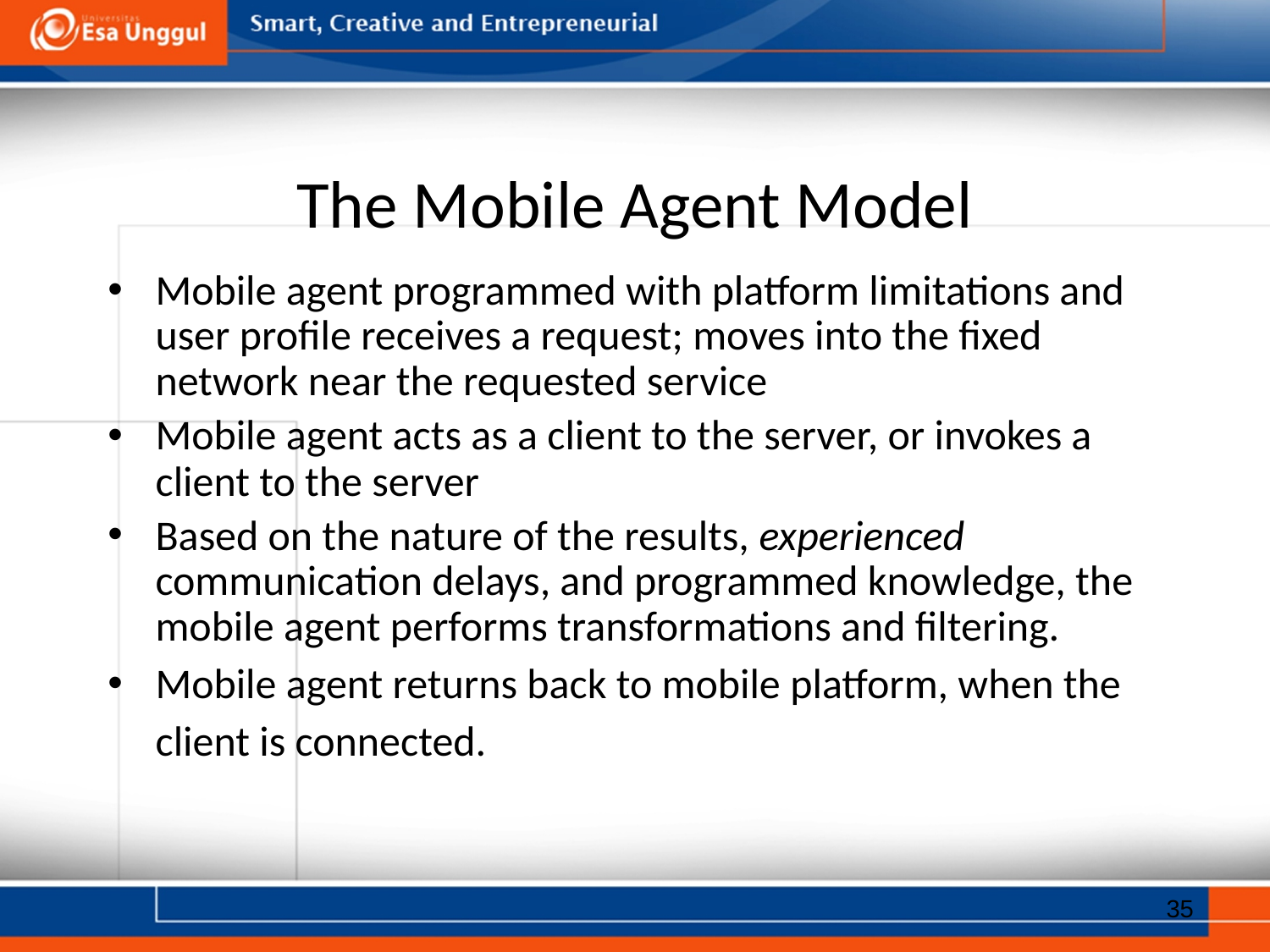

# The Mobile Agent Model
Mobile agent programmed with platform limitations and user profile receives a request; moves into the fixed network near the requested service
Mobile agent acts as a client to the server, or invokes a client to the server
Based on the nature of the results, experienced communication delays, and programmed knowledge, the mobile agent performs transformations and filtering.
Mobile agent returns back to mobile platform, when the client is connected.
35